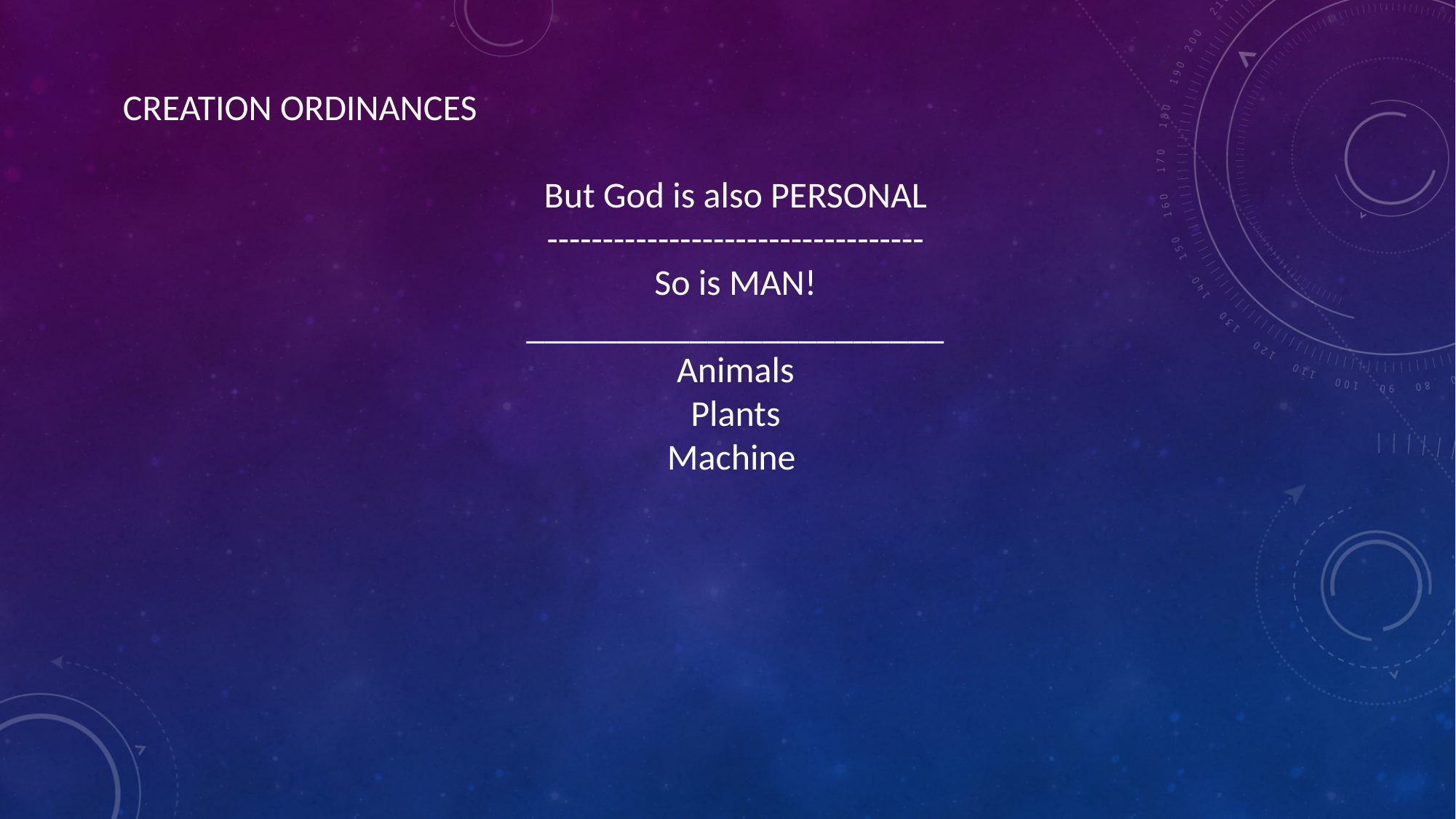

CREATION ORDINANCES

But God is also PERSONAL
----------------------------------
So is MAN!
_______________________
Animals
Plants
Machine